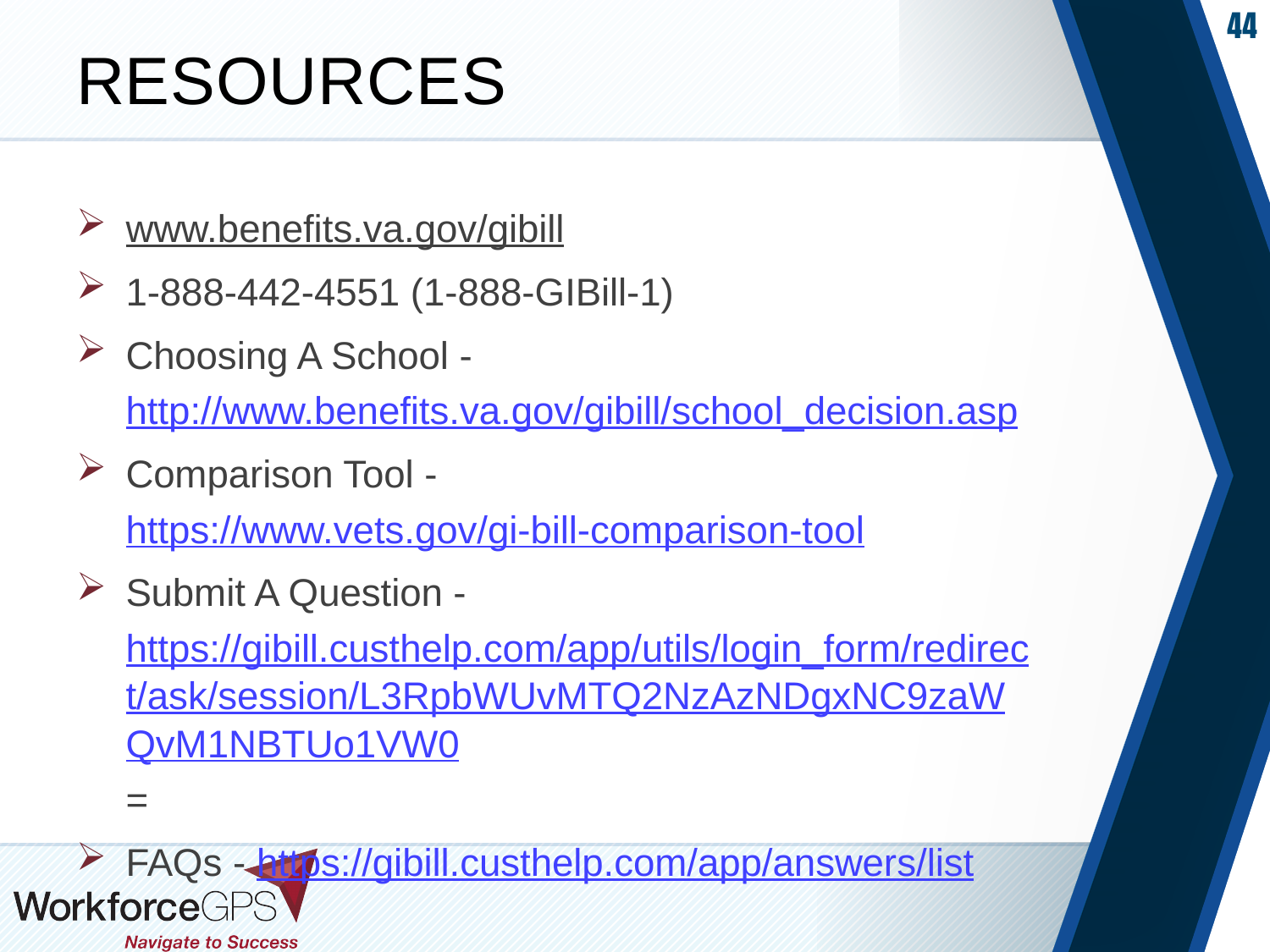

# Resources

www.benefits.va.gov/gibill
1-888-442-4551 (1-888-GIBill-1)
Choosing A School - http://www.benefits.va.gov/gibill/school_decision.asp
Comparison Tool - https://www.vets.gov/gi-bill-comparison-tool
Submit A Question - https://gibill.custhelp.com/app/utils/login_form/redirect/ask/session/L3RpbWUvMTQ2NzAzNDgxNC9zaWQvM1NBTUo1VW0=
FAQs - https://gibill.custhelp.com/app/answers/list